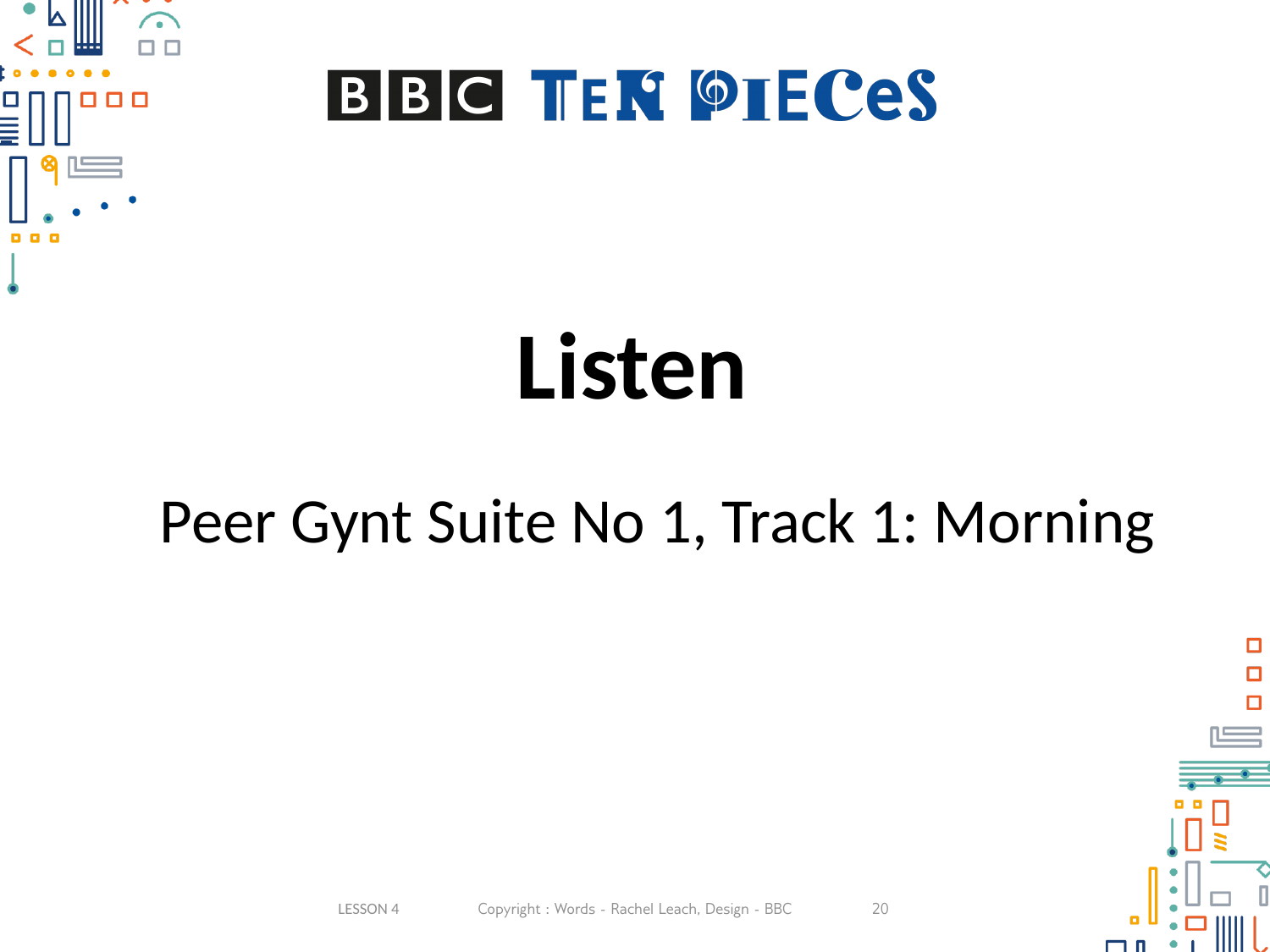

Listen
# Peer Gynt Suite No 1, Track 1: Morning
LESSON 4
Copyright : Words - Rachel Leach, Design - BBC
20